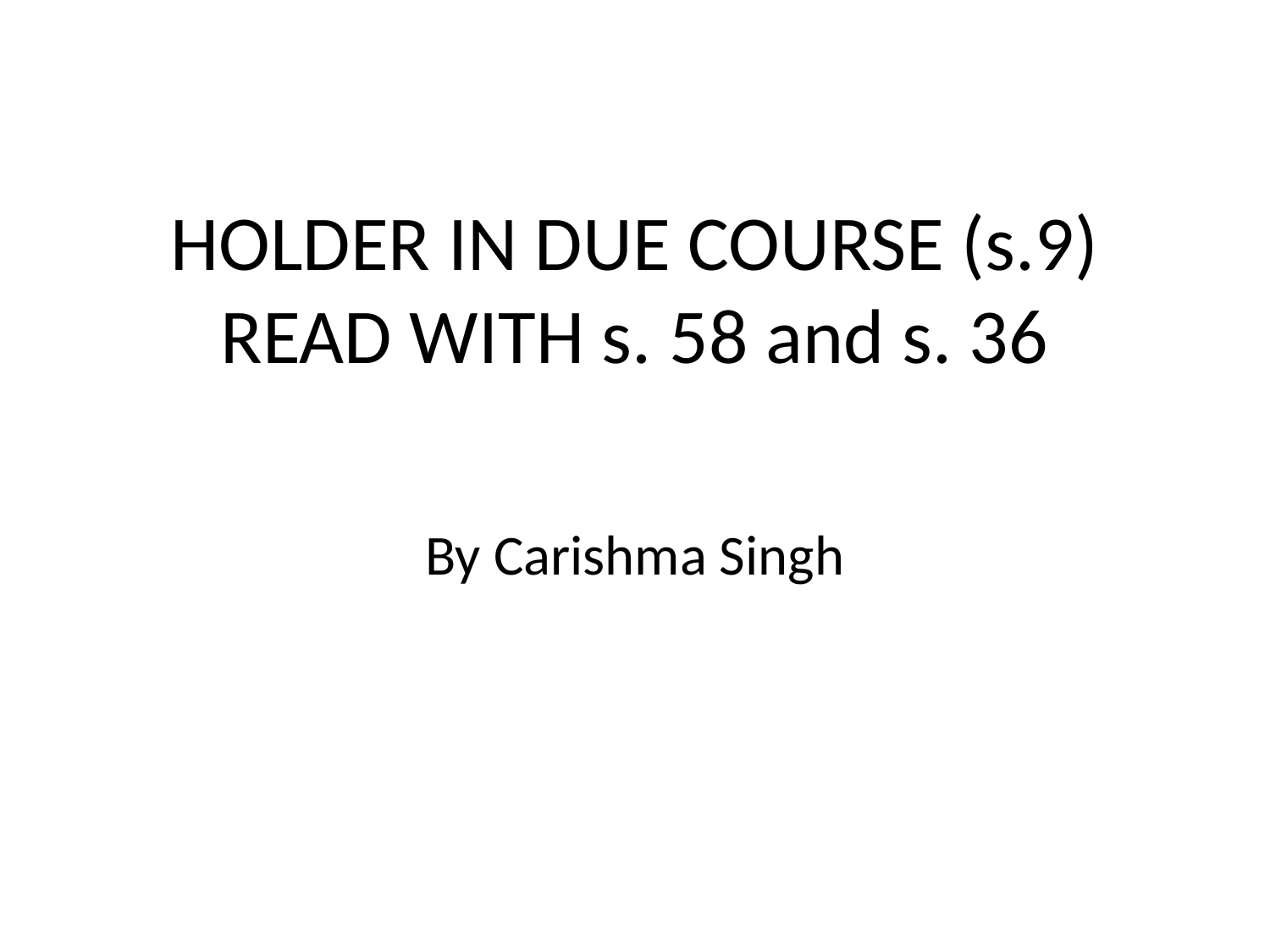

# HOLDER IN DUE COURSE (s.9) READ WITH s. 58 and s. 36

By Carishma Singh